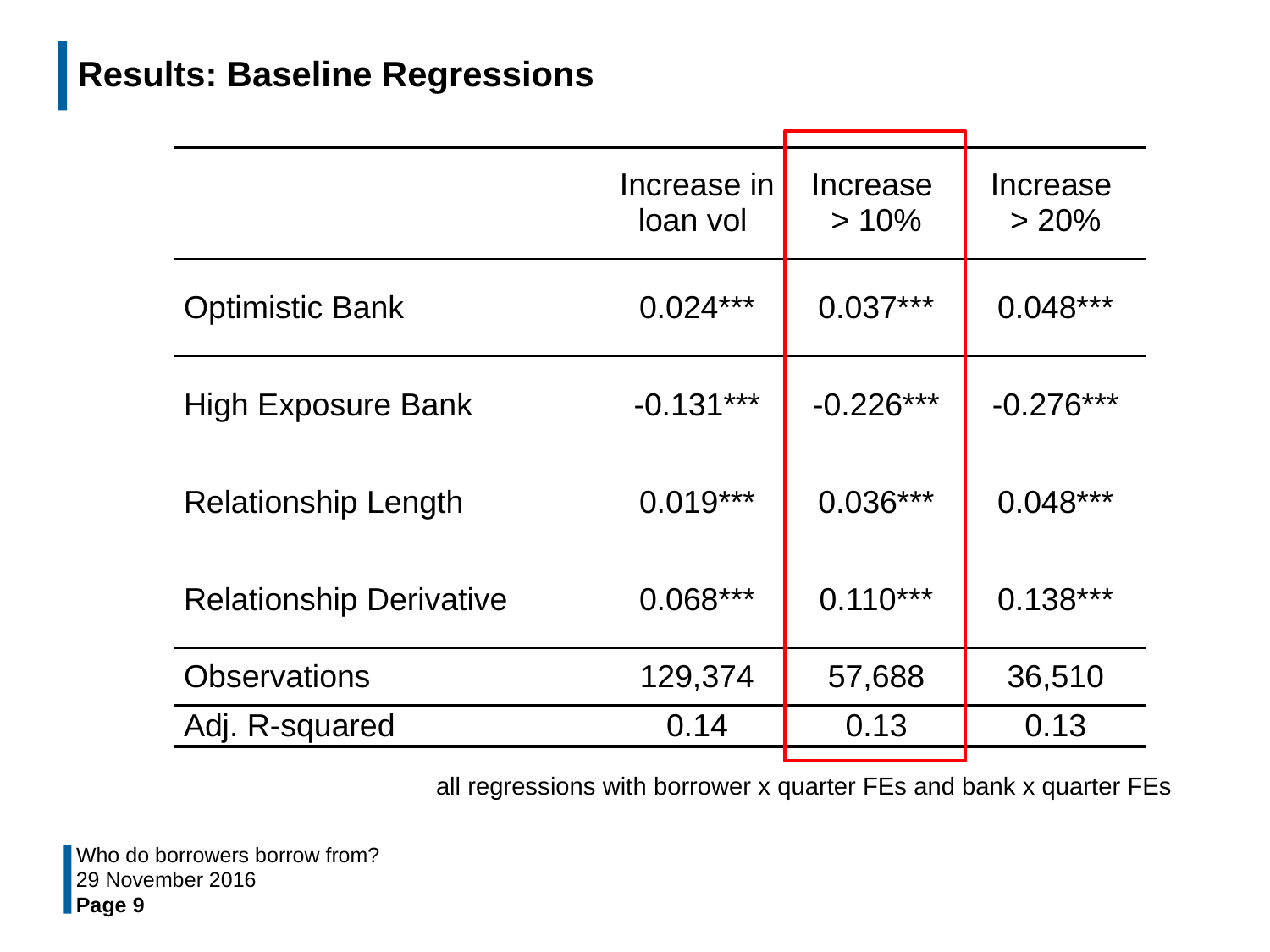

# Results: Baseline Regressions

|  | Increase in loan vol | Increase > 10% | Increase > 20% |
| --- | --- | --- | --- |
| Optimistic Bank | 0.024\*\*\* | 0.037\*\*\* | 0.048\*\*\* |
| High Exposure Bank | -0.131\*\*\* | -0.226\*\*\* | -0.276\*\*\* |
| Relationship Length | 0.019\*\*\* | 0.036\*\*\* | 0.048\*\*\* |
| Relationship Derivative | 0.068\*\*\* | 0.110\*\*\* | 0.138\*\*\* |
| Observations | 129,374 | 57,688 | 36,510 |
| Adj. R-squared | 0.14 | 0.13 | 0.13 |
all regressions with borrower x quarter FEs and bank x quarter FEs
Who do borrowers borrow from?
29 November 2016
Page 9